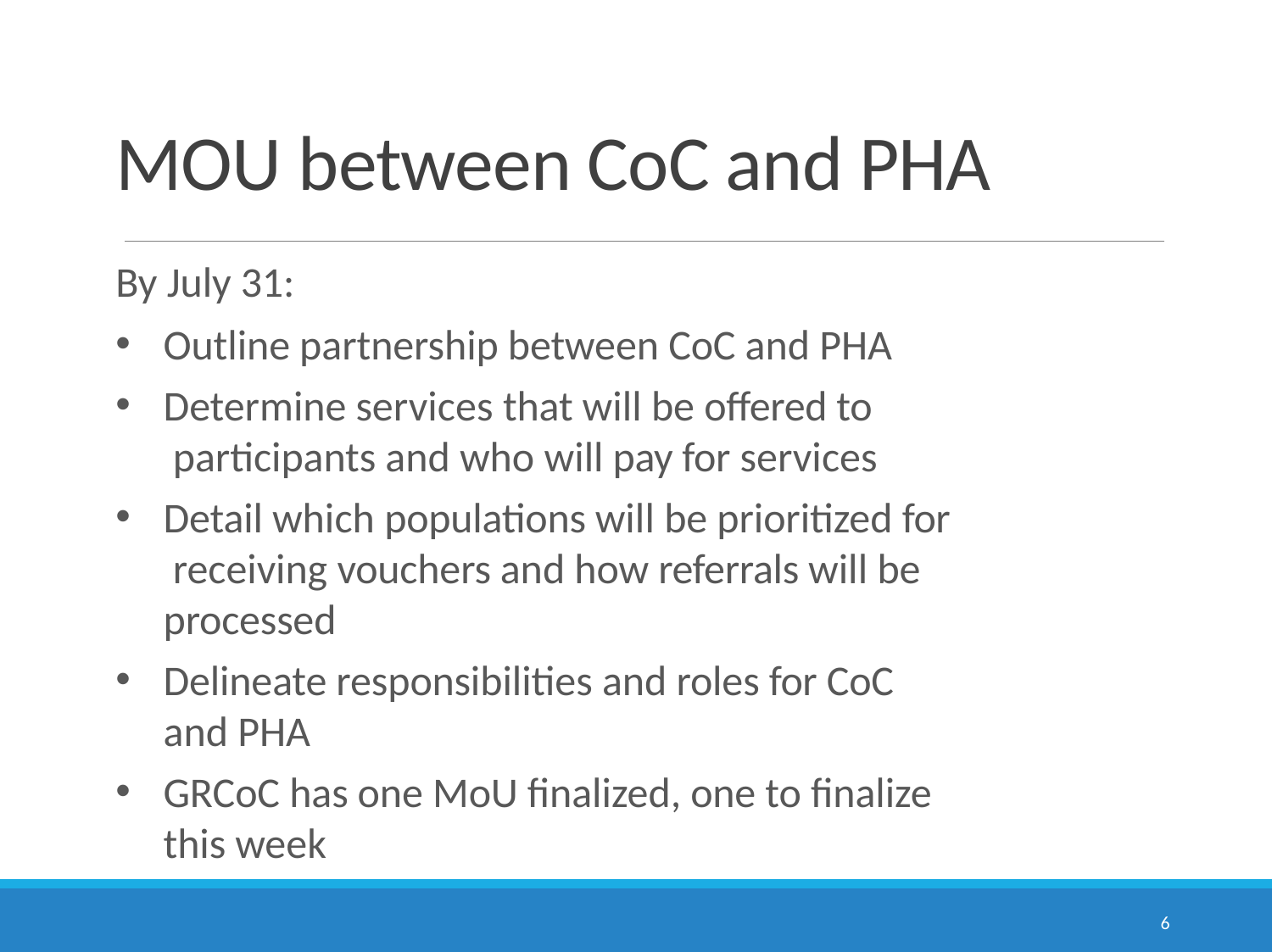

# MOU between CoC and PHA
By July 31:
Outline partnership between CoC and PHA
Determine services that will be offered to  participants and who will pay for services
Detail which populations will be prioritized for  receiving vouchers and how referrals will be  processed
Delineate responsibilities and roles for CoC and PHA
GRCoC has one MoU finalized, one to finalize this week

6